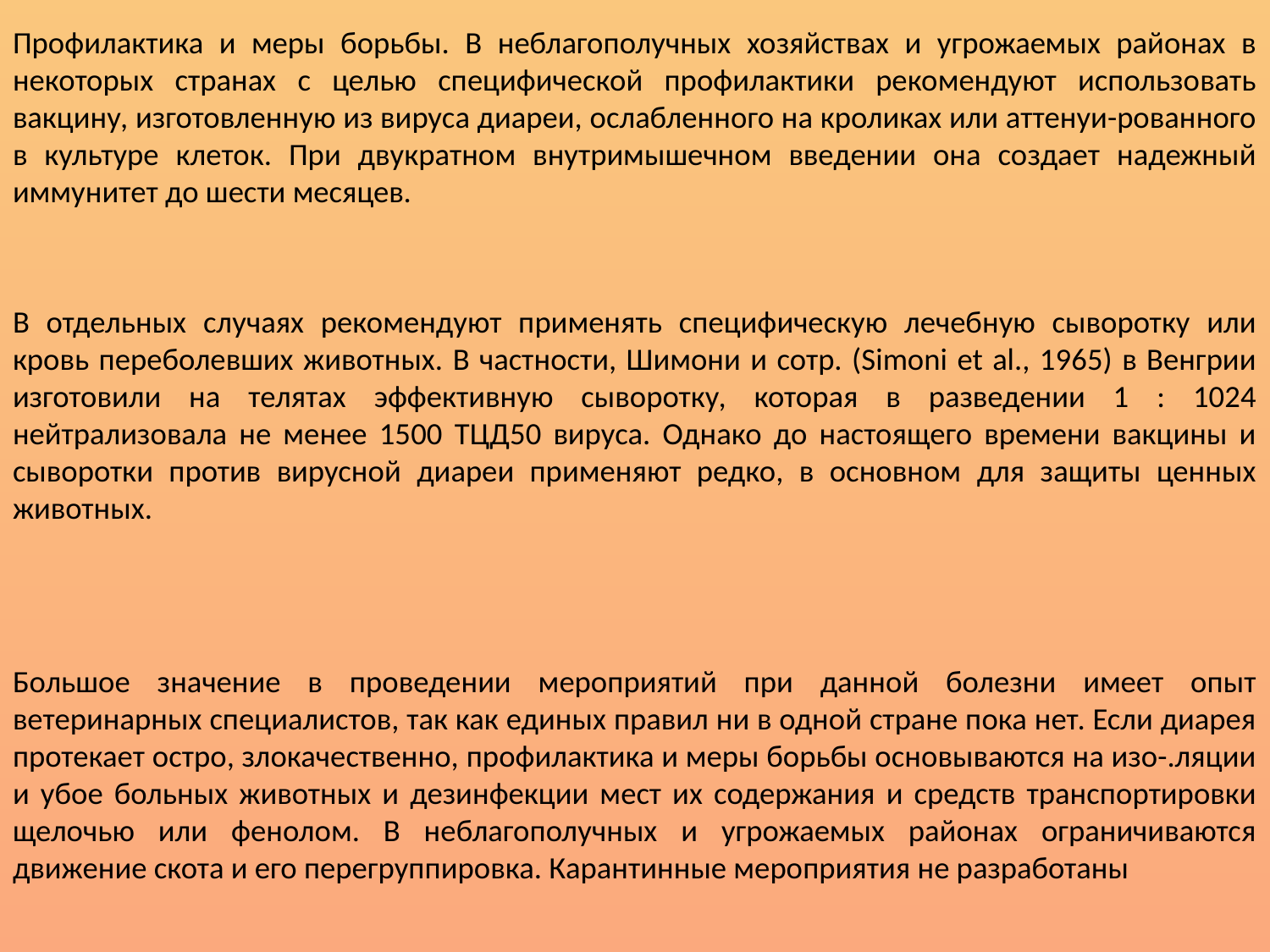

Профилактика и меры борьбы. В неблагополучных хозяйствах и угрожаемых районах в некоторых странах с целью специфической профилактики рекомендуют использовать вакцину, изготовленную из вируса диареи, ослабленного на кроликах или аттенуи-рованного в культуре клеток. При двукратном внутримышечном введении она создает надежный иммунитет до шести месяцев.

В отдельных случаях рекомендуют применять специфическую лечебную сыворотку или кровь переболевших животных. В частности, Шимони и сотр. (Simoni et al., 1965) в Венгрии изготовили на телятах эффективную сыворотку, которая в разведении 1 : 1024 нейтрализовала не менее 1500 ТЦД50 вируса. Однако до настоящего времени вакцины и сыворотки против вирусной диареи применяют редко, в основном для защиты ценных животных.

Большое значение в проведении мероприятий при данной болезни имеет опыт ветеринарных специалистов, так как единых правил ни в одной стране пока нет. Если диарея протекает остро, злокачественно, профилактика и меры борьбы основываются на изо-.ляции и убое больных животных и дезинфекции мест их содержания и средств транспортировки щелочью или фенолом. В неблагополучных и угрожаемых районах ограничиваются движение скота и его перегруппировка. Карантинные мероприятия не разработаны